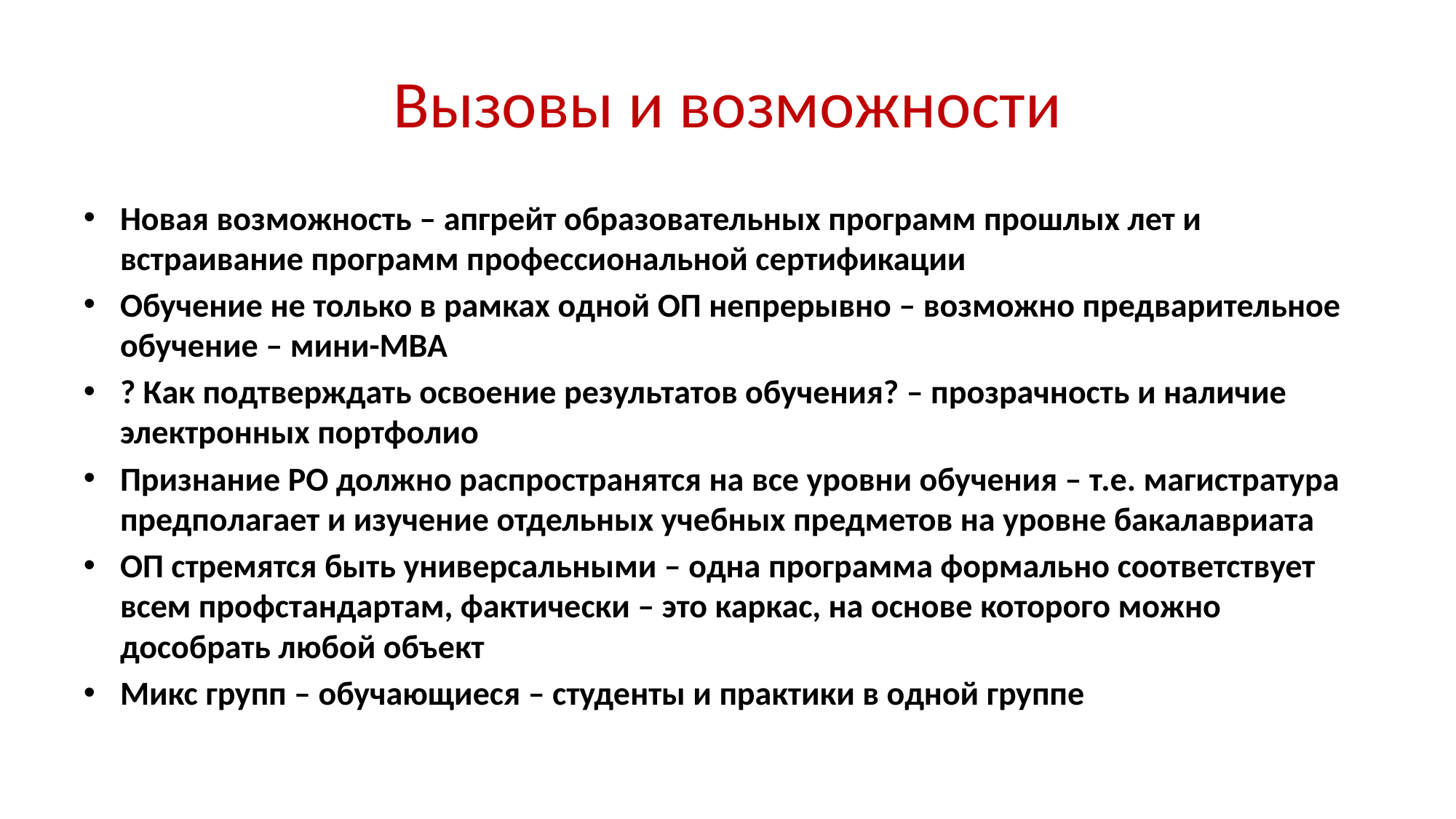

# Вызовы и возможности
Новая возможность – апгрейт образовательных программ прошлых лет и встраивание программ профессиональной сертификации
Обучение не только в рамках одной ОП непрерывно – возможно предварительное обучение – мини-МВА
? Как подтверждать освоение результатов обучения? – прозрачность и наличие электронных портфолио
Признание РО должно распространятся на все уровни обучения – т.е. магистратура предполагает и изучение отдельных учебных предметов на уровне бакалавриата
ОП стремятся быть универсальными – одна программа формально соответствует всем профстандартам, фактически – это каркас, на основе которого можно дособрать любой объект
Микс групп – обучающиеся – студенты и практики в одной группе